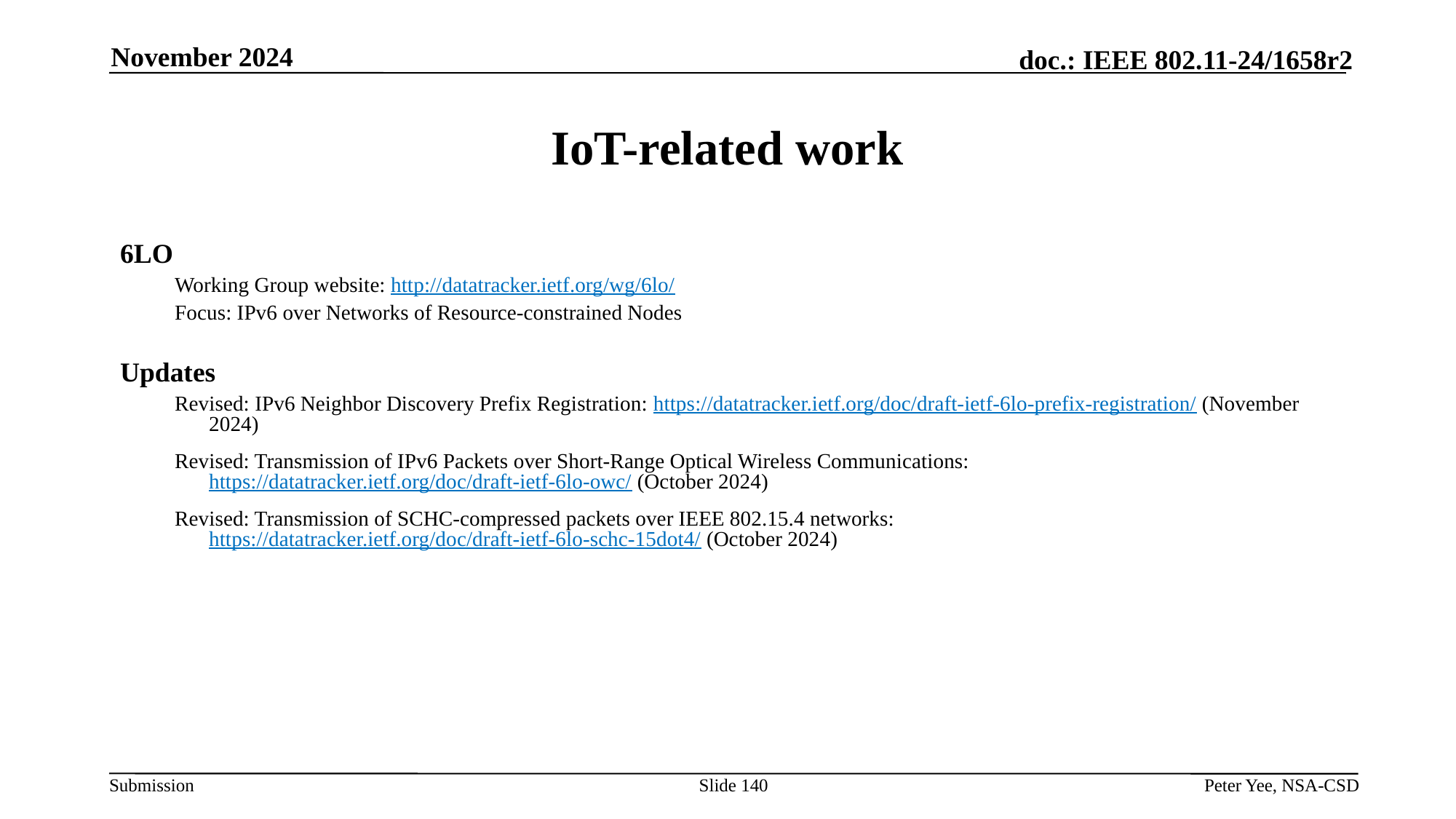

November 2024
# IoT-related work
6LO
Working Group website: http://datatracker.ietf.org/wg/6lo/
Focus: IPv6 over Networks of Resource-constrained Nodes

Updates
Revised: IPv6 Neighbor Discovery Prefix Registration: https://datatracker.ietf.org/doc/draft-ietf-6lo-prefix-registration/ (November 2024)
Revised: Transmission of IPv6 Packets over Short-Range Optical Wireless Communications: https://datatracker.ietf.org/doc/draft-ietf-6lo-owc/ (October 2024)
Revised: Transmission of SCHC-compressed packets over IEEE 802.15.4 networks: https://datatracker.ietf.org/doc/draft-ietf-6lo-schc-15dot4/ (October 2024)
Slide 140
Peter Yee, NSA-CSD